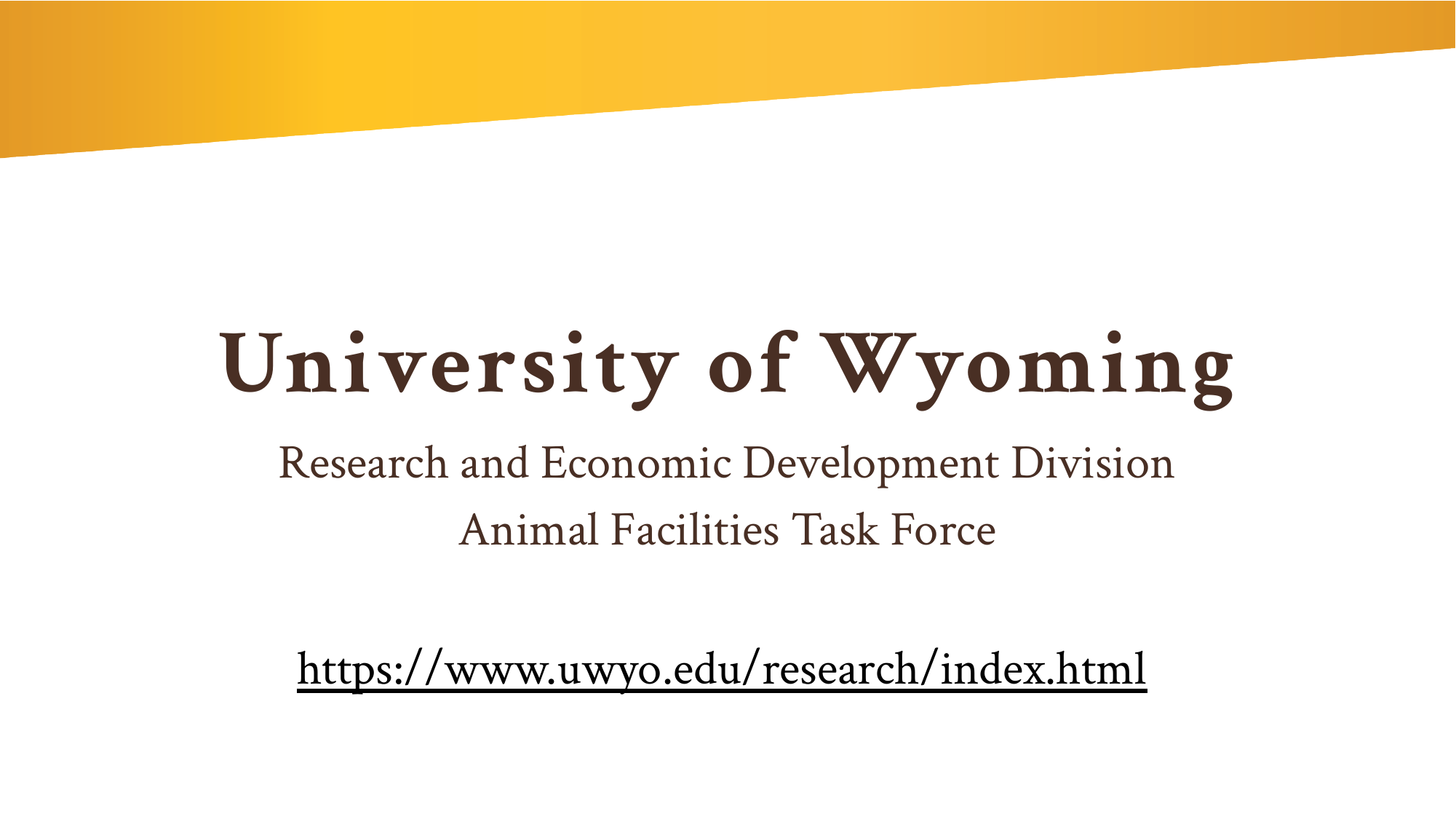

# University of Wyoming
Research and Economic Development Division
Animal Facilities Task Force

https://www.uwyo.edu/research/index.html